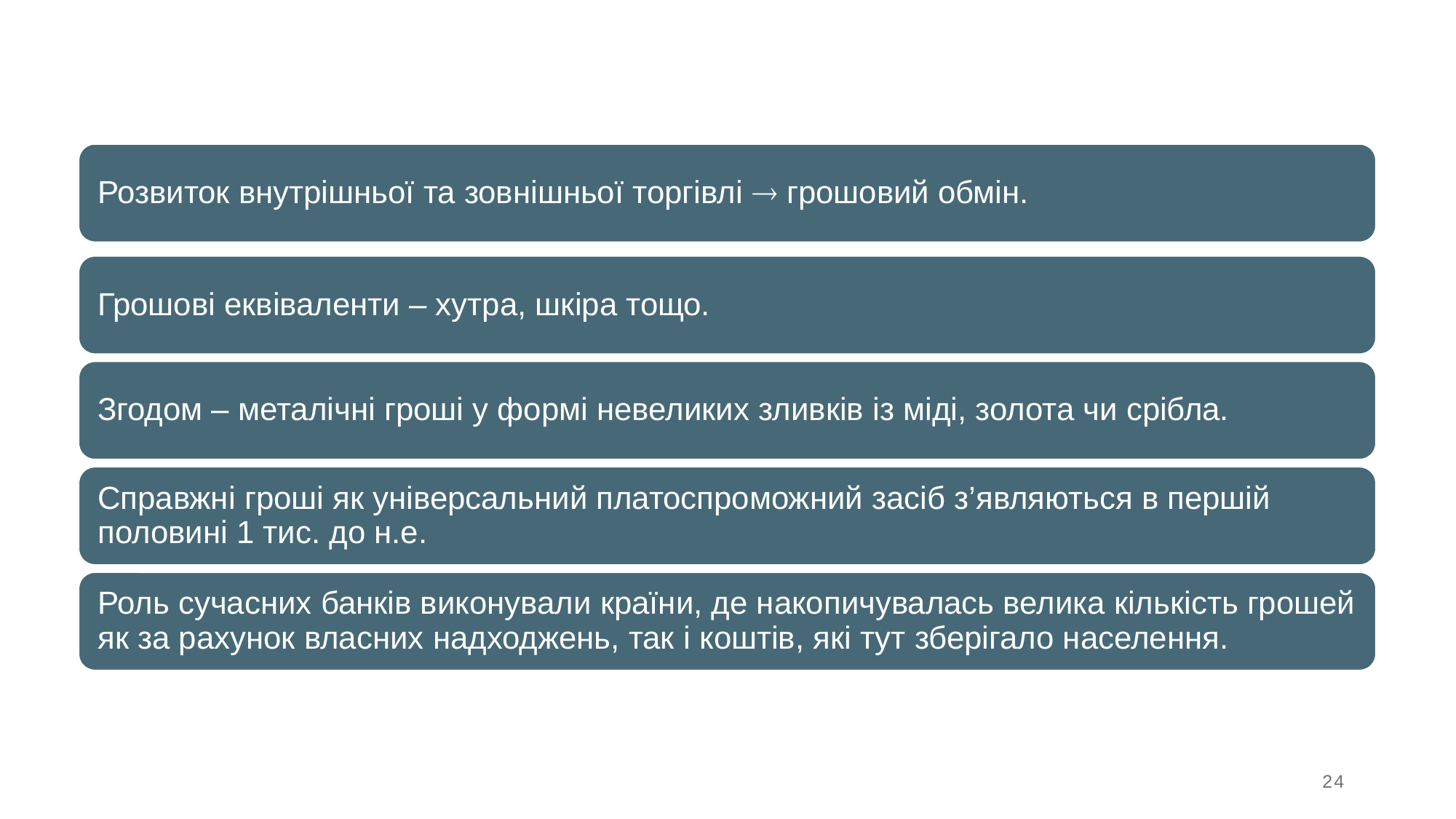

Розвиток внутрішньої та зовнішньої торгівлі → грошовий обмін.
Грошові еквіваленти – хутра, шкіра тощо.
Згодом – металічні гроші у формі невеликих зливків із міді, золота чи срібла.
Справжні гроші як універсальний платоспроможний засіб з’являються в першій половині 1 тис. до н.е.
Роль сучасних банків виконували країни, де накопичувалась велика кількість грошей як за рахунок власних надходжень, так і коштів, які тут зберігало населення.
24